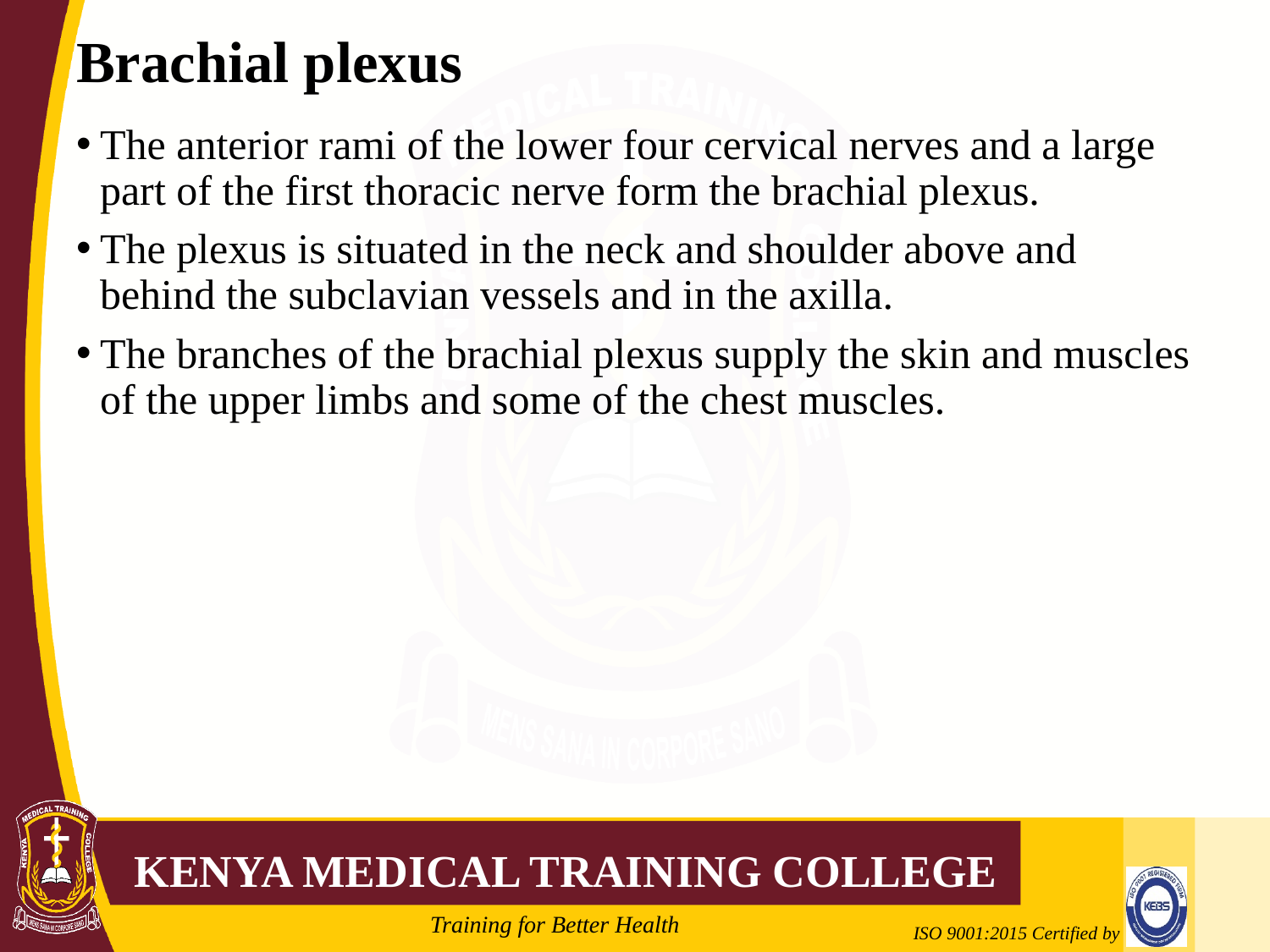

# Brachial plexus
The anterior rami of the lower four cervical nerves and a large part of the first thoracic nerve form the brachial plexus.
The plexus is situated in the neck and shoulder above and behind the subclavian vessels and in the axilla.
The branches of the brachial plexus supply the skin and muscles of the upper limbs and some of the chest muscles.